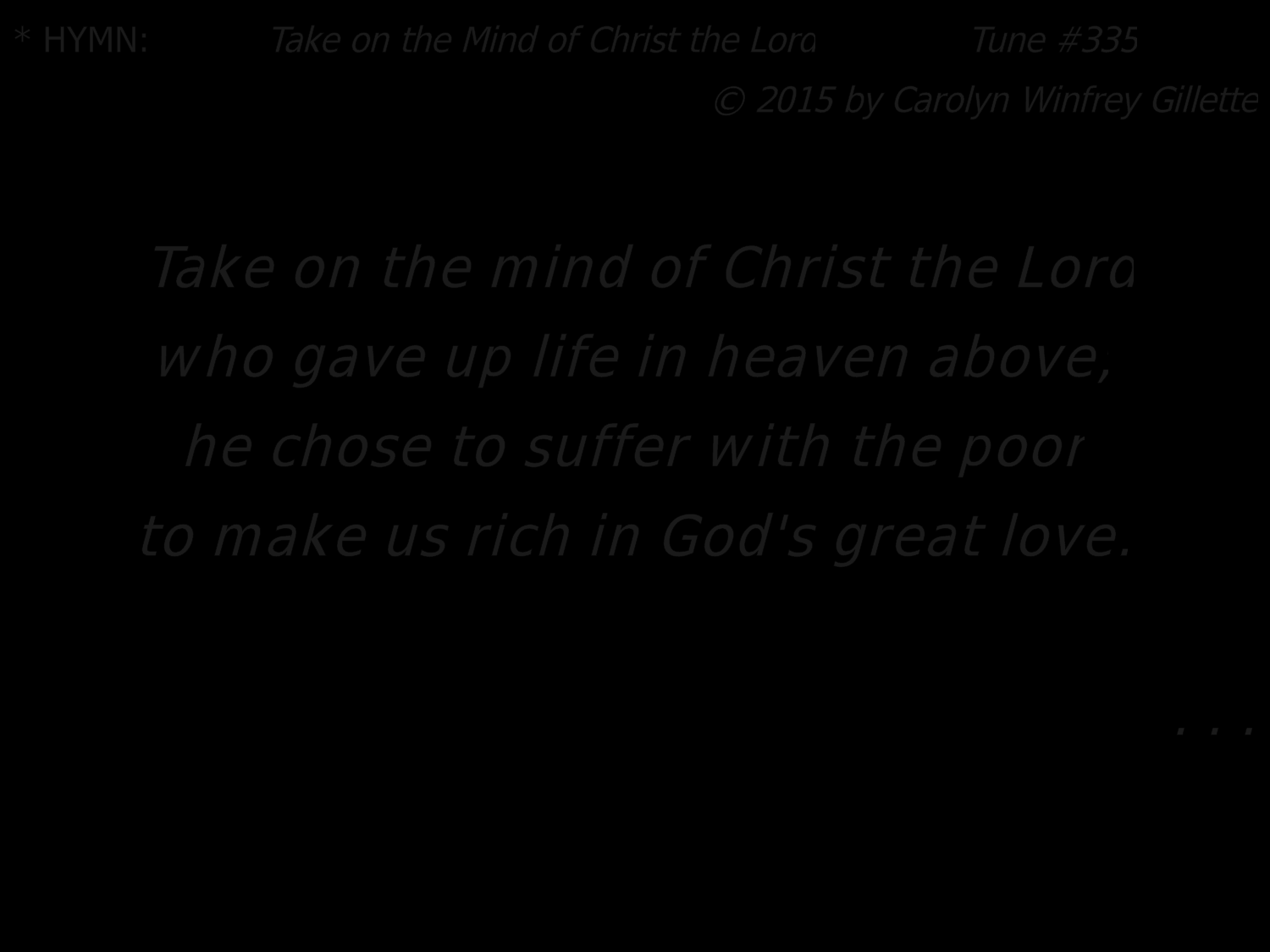

* HYMN:  	Take on the Mind of Christ the Lord	      Tune #335
© 2015 by Carolyn Winfrey Gillette

 Take on the mind of Christ the Lord
who gave up life in heaven above;
he chose to suffer with the poor
to make us rich in God's great love.

. . .